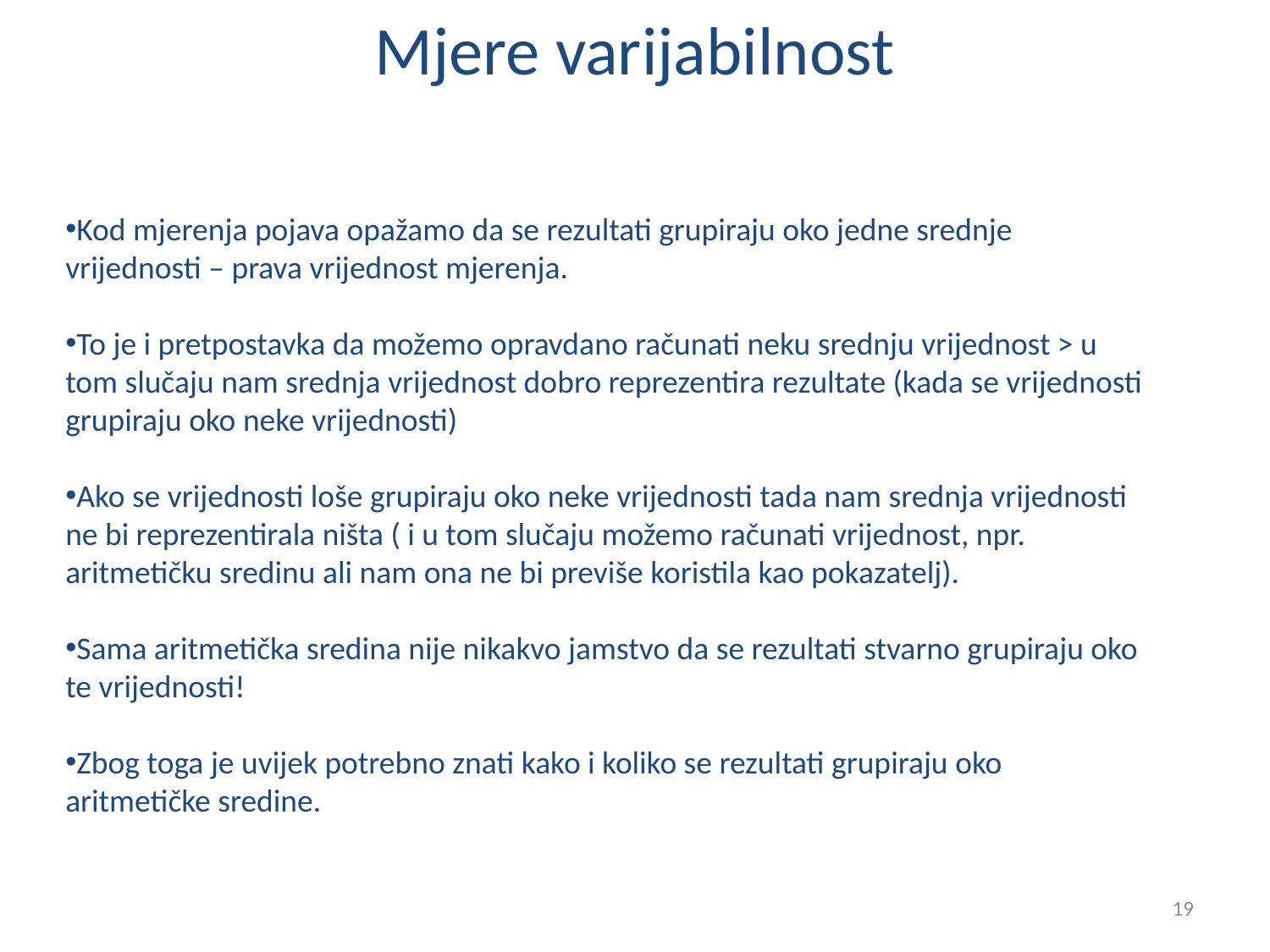

# Mjere varijabilnost

Kod mjerenja pojava opažamo da se rezultati grupiraju oko jedne srednje vrijednosti – prava vrijednost mjerenja.

To je i pretpostavka da možemo opravdano računati neku srednju vrijednost > u tom slučaju nam srednja vrijednost dobro reprezentira rezultate (kada se vrijednosti grupiraju oko neke vrijednosti)

Ako se vrijednosti loše grupiraju oko neke vrijednosti tada nam srednja vrijednosti ne bi reprezentirala ništa ( i u tom slučaju možemo računati vrijednost, npr. aritmetičku sredinu ali nam ona ne bi previše koristila kao pokazatelj).

Sama aritmetička sredina nije nikakvo jamstvo da se rezultati stvarno grupiraju oko te vrijednosti!

Zbog toga je uvijek potrebno znati kako i koliko se rezultati grupiraju oko aritmetičke sredine.

19